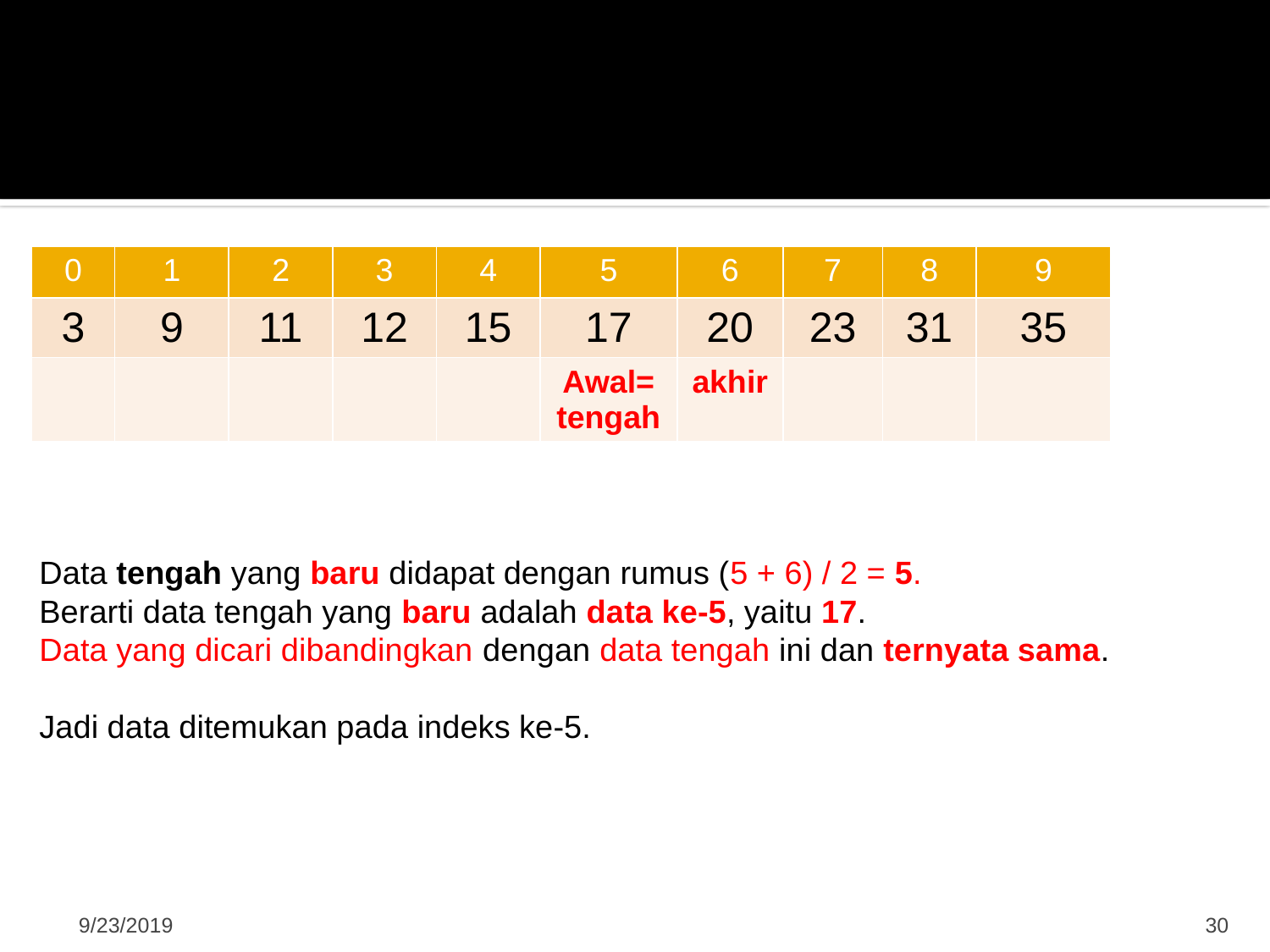

| 0 | 1 | 2 | 3 | 4 | 5 | 6 | 7 | 8 | 9 |
| --- | --- | --- | --- | --- | --- | --- | --- | --- | --- |
| 3 | 9 | 11 | 12 | 15 | 17 | 20 | 23 | 31 | 35 |
|  |  |  |  |  | Awal= tengah | akhir |  |  |  |
Data tengah yang baru didapat dengan rumus (5 + 6) / 2 = 5.
Berarti data tengah yang baru adalah data ke-5, yaitu 17.
Data yang dicari dibandingkan dengan data tengah ini dan ternyata sama.

Jadi data ditemukan pada indeks ke-5.

9/23/2019
30